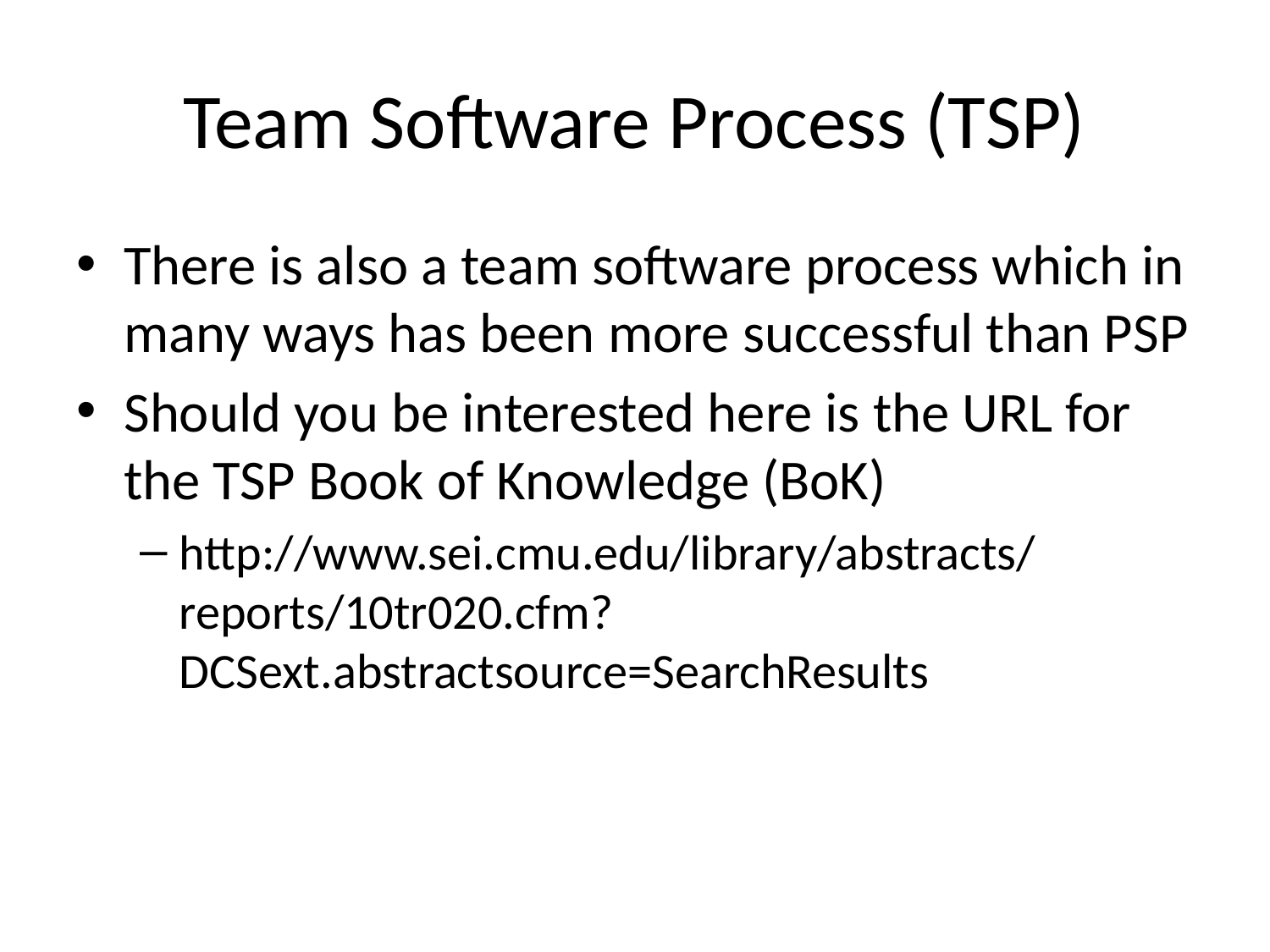

# Team Software Process (TSP)
There is also a team software process which in many ways has been more successful than PSP
Should you be interested here is the URL for the TSP Book of Knowledge (BoK)
http://www.sei.cmu.edu/library/abstracts/reports/10tr020.cfm?DCSext.abstractsource=SearchResults